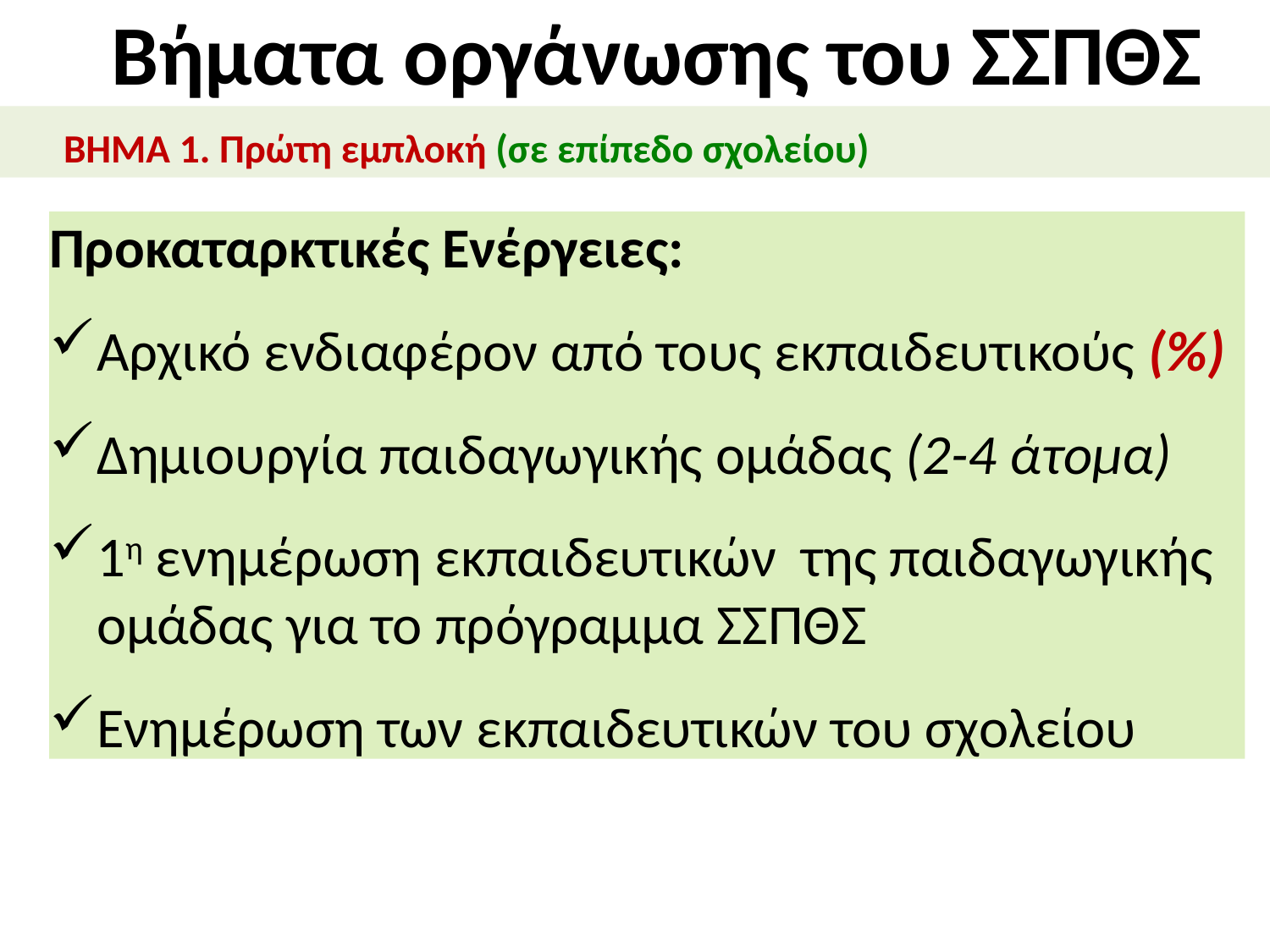

# Βήματα οργάνωσης του ΣΣΠΘΣ
ΒΗΜΑ 1. Πρώτη εμπλοκή (σε επίπεδο σχολείου)
Προκαταρκτικές Ενέργειες:
Αρχικό ενδιαφέρον από τους εκπαιδευτικούς (%)
Δημιουργία παιδαγωγικής ομάδας (2-4 άτομα)
1η ενημέρωση εκπαιδευτικών  της παιδαγωγικής ομάδας για το πρόγραμμα ΣΣΠΘΣ
Ενημέρωση των εκπαιδευτικών του σχολείου